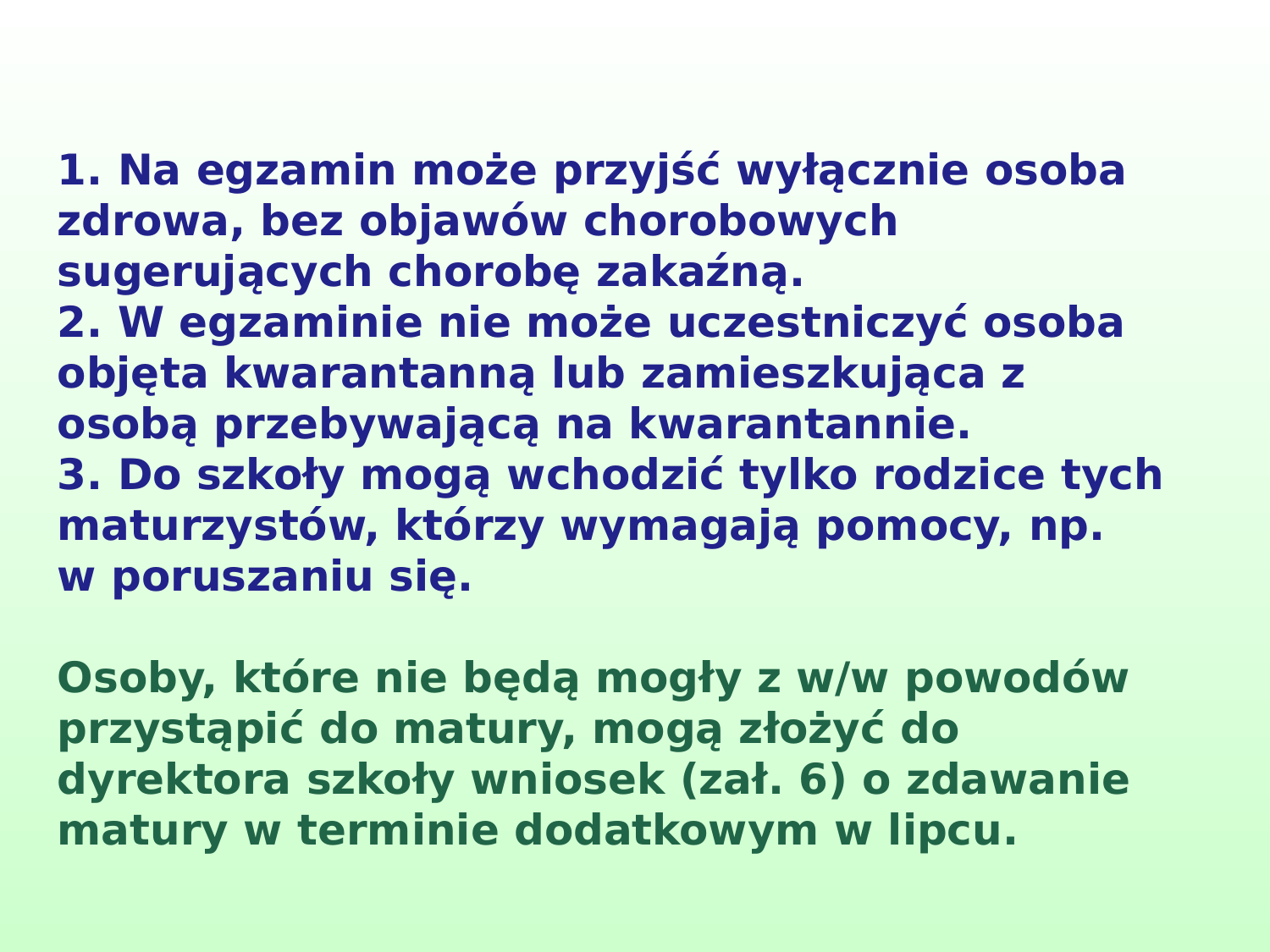

1. Na egzamin może przyjść wyłącznie osoba zdrowa, bez objawów chorobowych sugerujących chorobę zakaźną.
2. W egzaminie nie może uczestniczyć osoba objęta kwarantanną lub zamieszkująca z osobą przebywającą na kwarantannie.
3. Do szkoły mogą wchodzić tylko rodzice tych maturzystów, którzy wymagają pomocy, np.
w poruszaniu się.

Osoby, które nie będą mogły z w/w powodów przystąpić do matury, mogą złożyć do dyrektora szkoły wniosek (zał. 6) o zdawanie matury w terminie dodatkowym w lipcu.